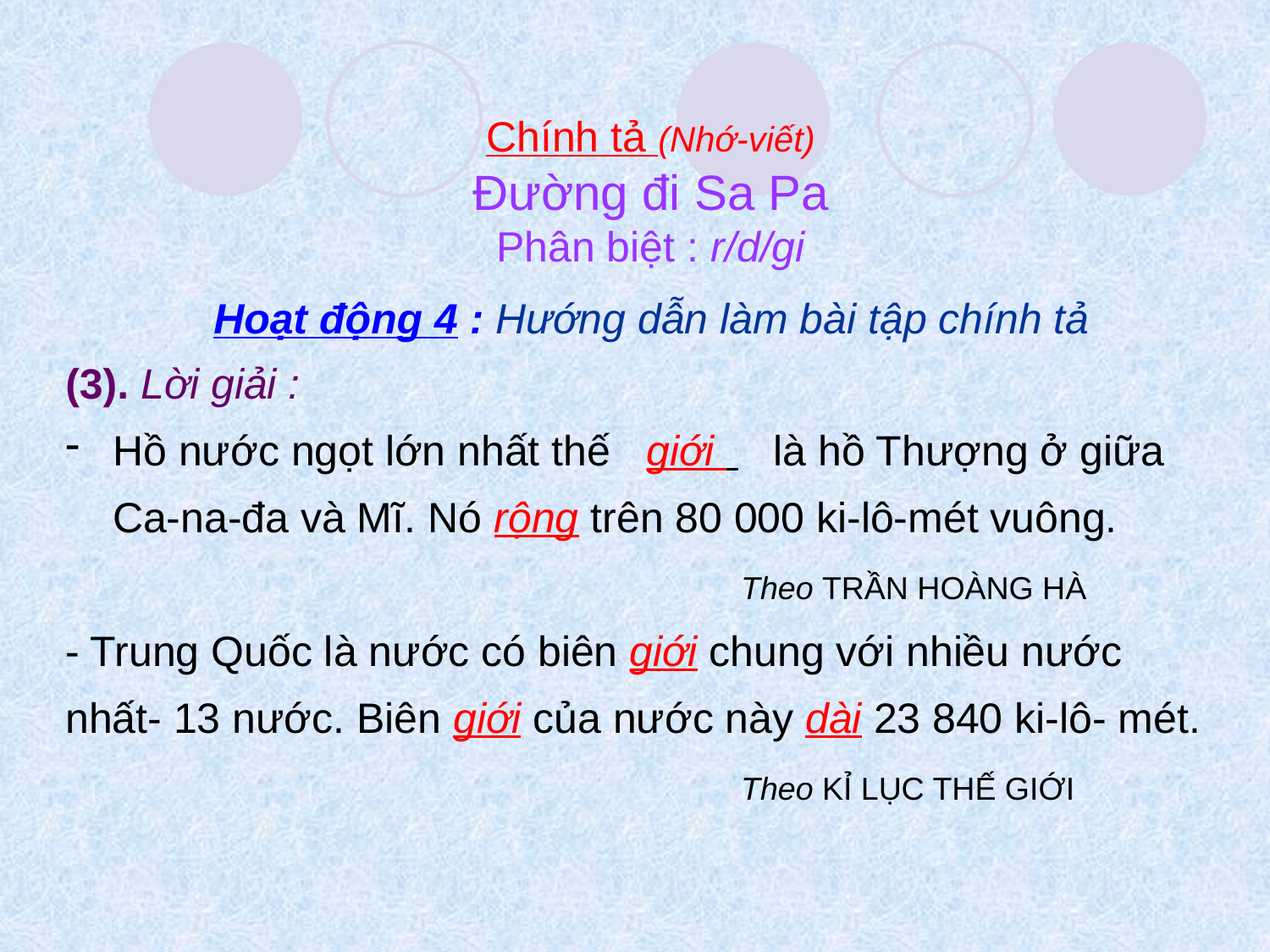

Chính tả (Nhớ-viết)
Đường đi Sa Pa
Phân biệt : r/d/gi
Hoạt động 4 : Hướng dẫn làm bài tập chính tả
(3). Lời giải :
Hồ nước ngọt lớn nhất thế   giới     là hồ Thượng ở giữa
    Ca-na-đa và Mĩ. Nó rộng trên 80 000 ki-lô-mét vuông.
                                                         Theo TRẦN HOÀNG HÀ
- Trung Quốc là nước có biên giới chung với nhiều nước
nhất- 13 nước. Biên giới của nước này dài 23 840 ki-lô- mét.
                                                         Theo KỈ LỤC THẾ GIỚI